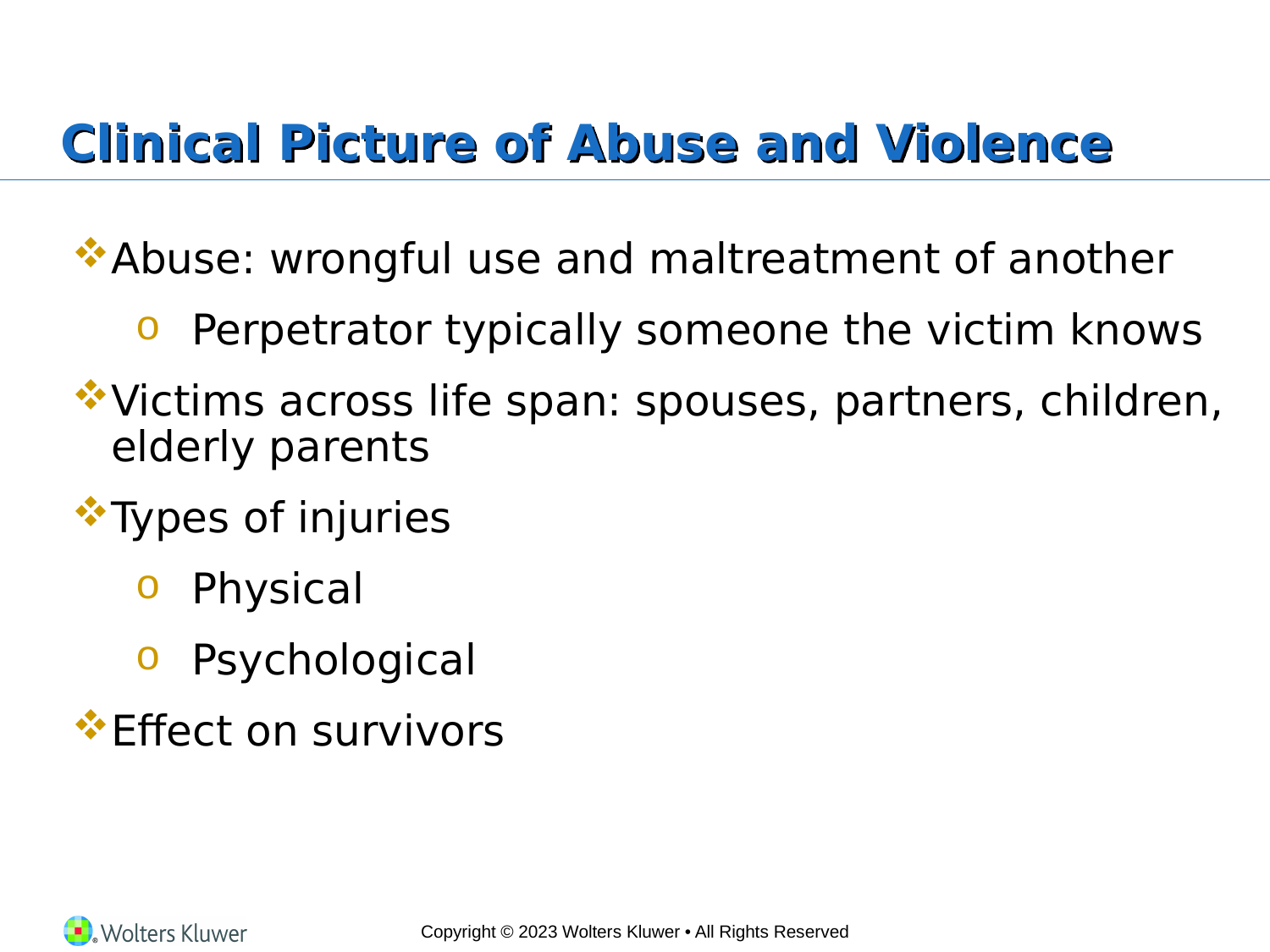

# Clinical Picture of Abuse and Violence
Abuse: wrongful use and maltreatment of another
Perpetrator typically someone the victim knows
Victims across life span: spouses, partners, children, elderly parents
Types of injuries
Physical
Psychological
Effect on survivors